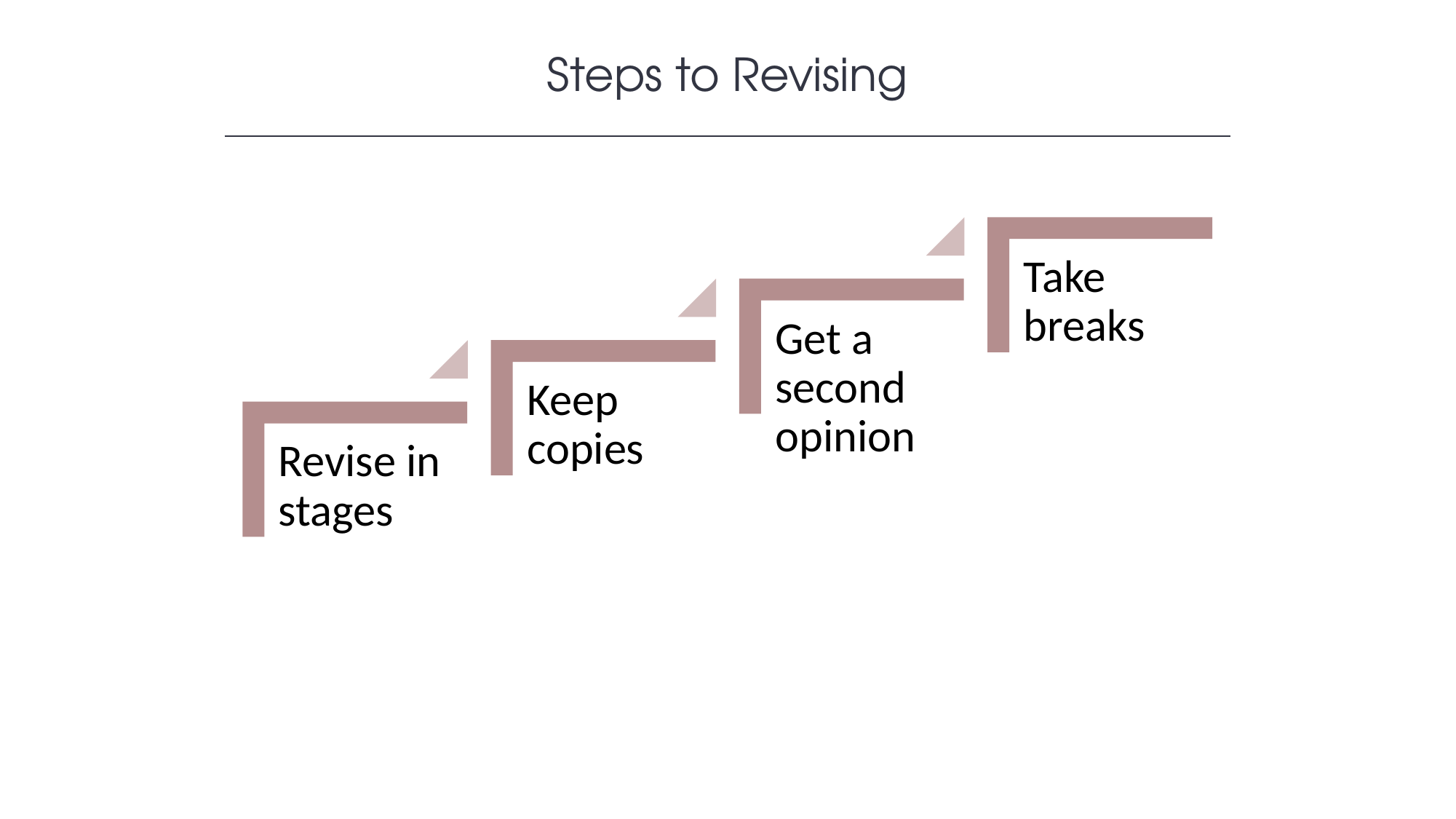

Steps to Revising
HAWKES LEARNING

Take breaks

Get a second opinion

Keep copies
Revise in stages